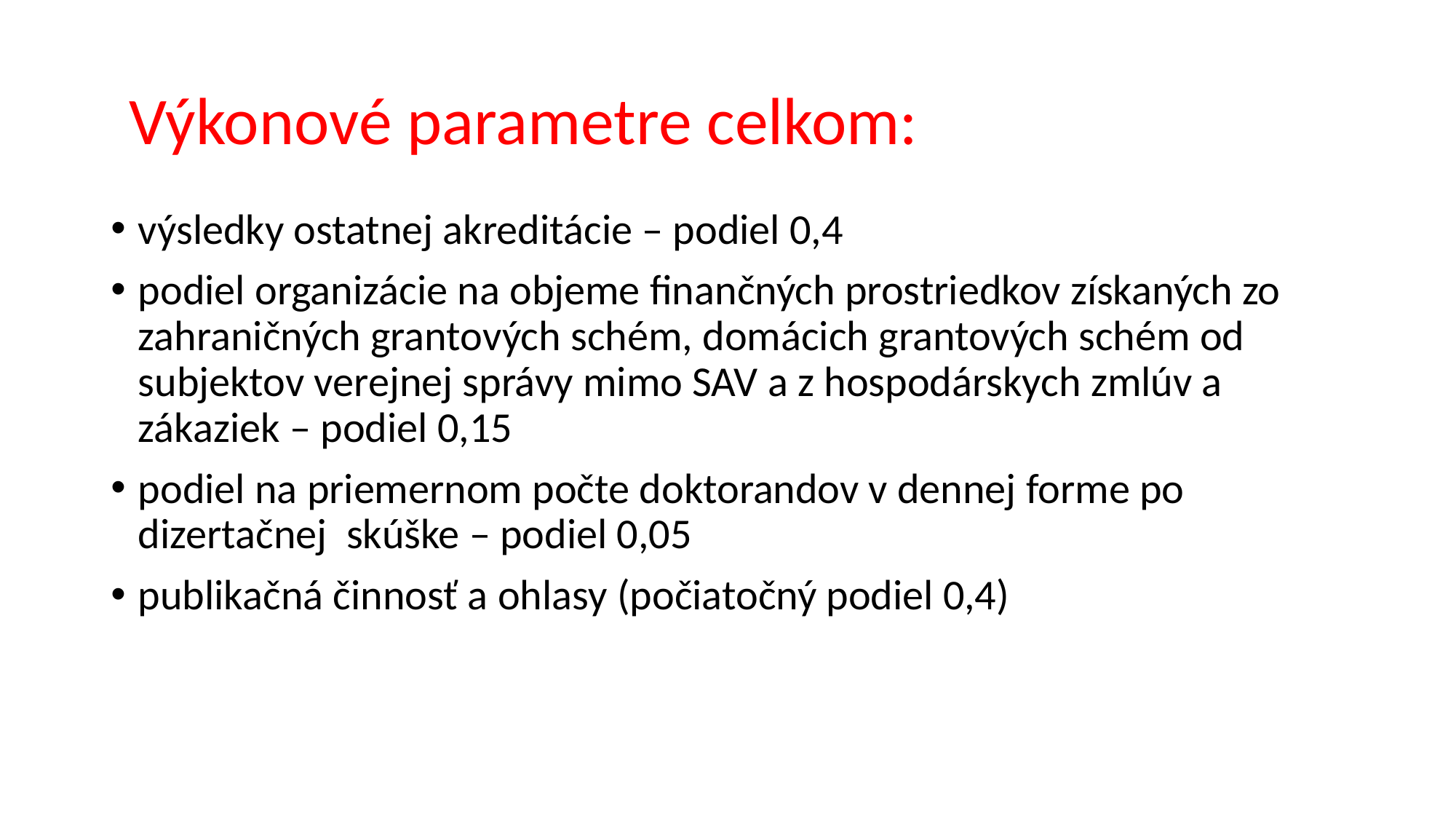

# Výkonové parametre celkom:
výsledky ostatnej akreditácie – podiel 0,4
podiel organizácie na objeme finančných prostriedkov získaných zo zahraničných grantových schém, domácich grantových schém od subjektov verejnej správy mimo SAV a z hospodárskych zmlúv a zákaziek – podiel 0,15
podiel na priemernom počte doktorandov v dennej forme po dizertačnej  skúške – podiel 0,05
publikačná činnosť a ohlasy (počiatočný podiel 0,4)